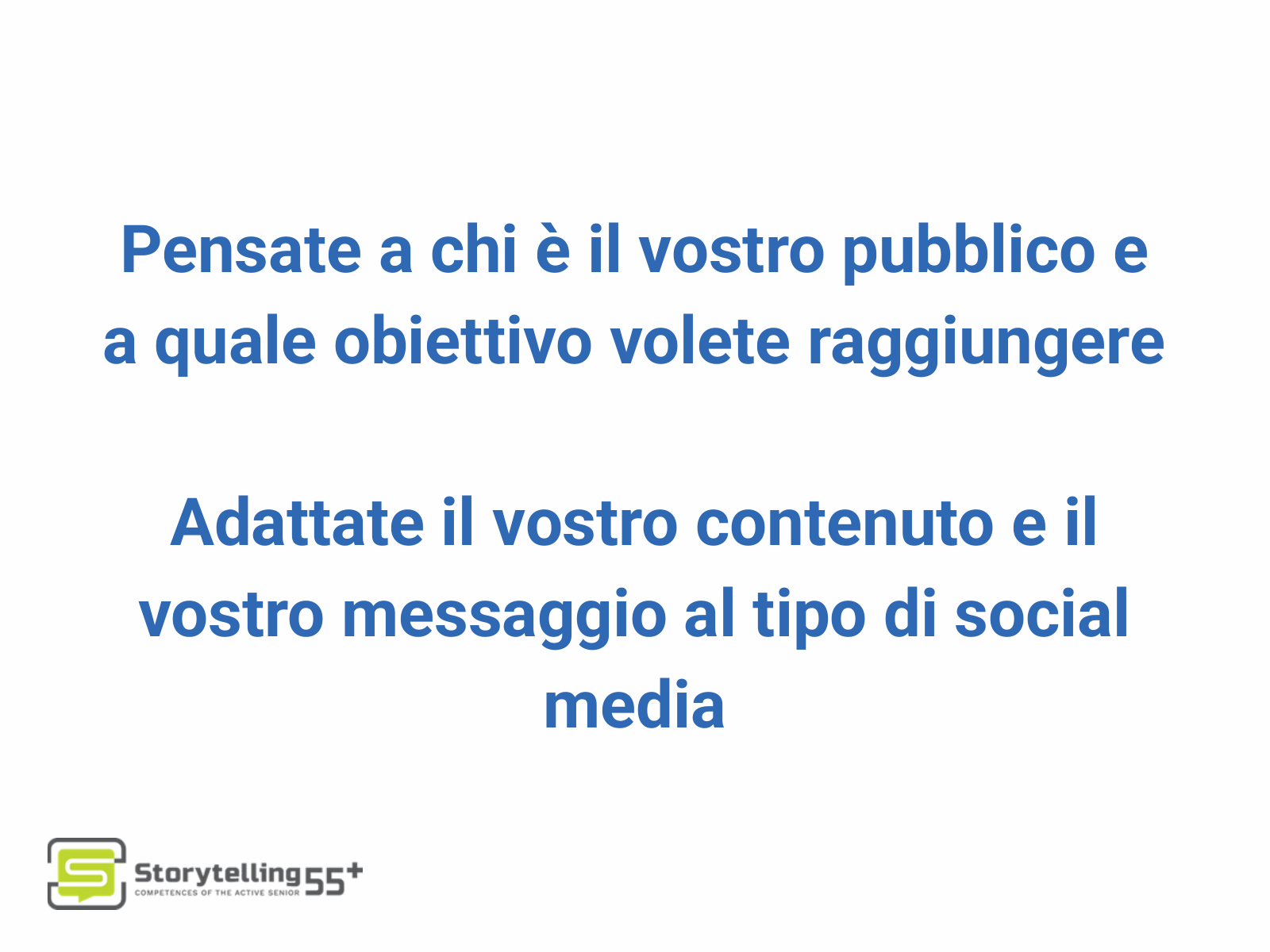

Pensate a chi è il vostro pubblico e a quale obiettivo volete raggiungere

Adattate il vostro contenuto e il vostro messaggio al tipo di social media